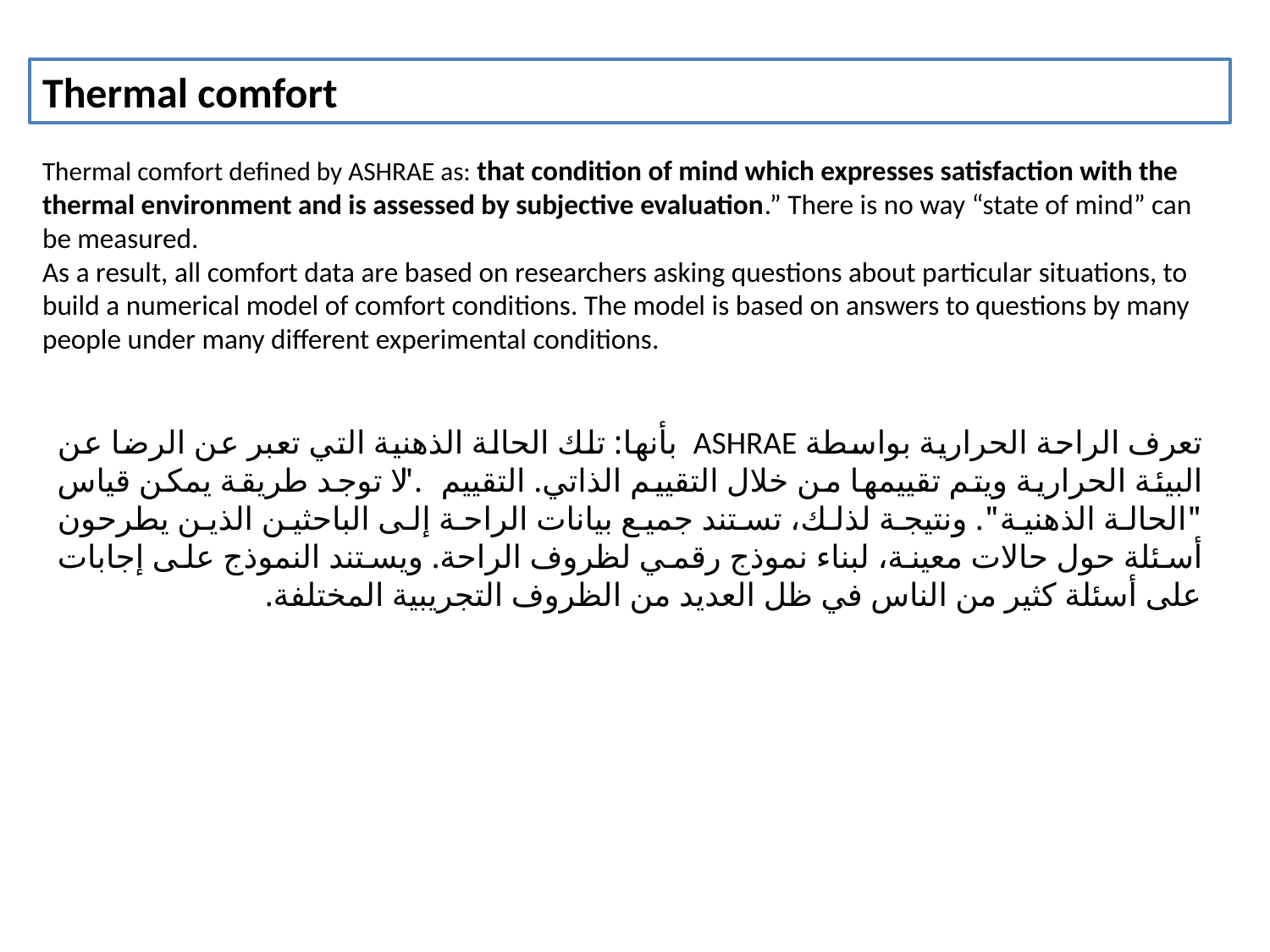

Thermal comfort
Thermal comfort defined by ASHRAE as: that condition of mind which expresses satisfaction with the thermal environment and is assessed by subjective evaluation.” There is no way “state of mind” can be measured.
As a result, all comfort data are based on researchers asking questions about particular situations, to build a numerical model of comfort conditions. The model is based on answers to questions by many people under many different experimental conditions.
تعرف الراحة الحرارية بواسطة ASHRAE  بأنها: تلك الحالة الذهنية التي تعبر عن الرضا عن البيئة الحرارية ويتم تقييمها من خلال التقييم الذاتي. التقييم." لا توجد طريقة يمكن قياس "الحالة الذهنية". ونتيجة لذلك، تستند جميع بيانات الراحة إلى الباحثين الذين يطرحون أسئلة حول حالات معينة، لبناء نموذج رقمي لظروف الراحة. ويستند النموذج على إجابات على أسئلة كثير من الناس في ظل العديد من الظروف التجريبية المختلفة.